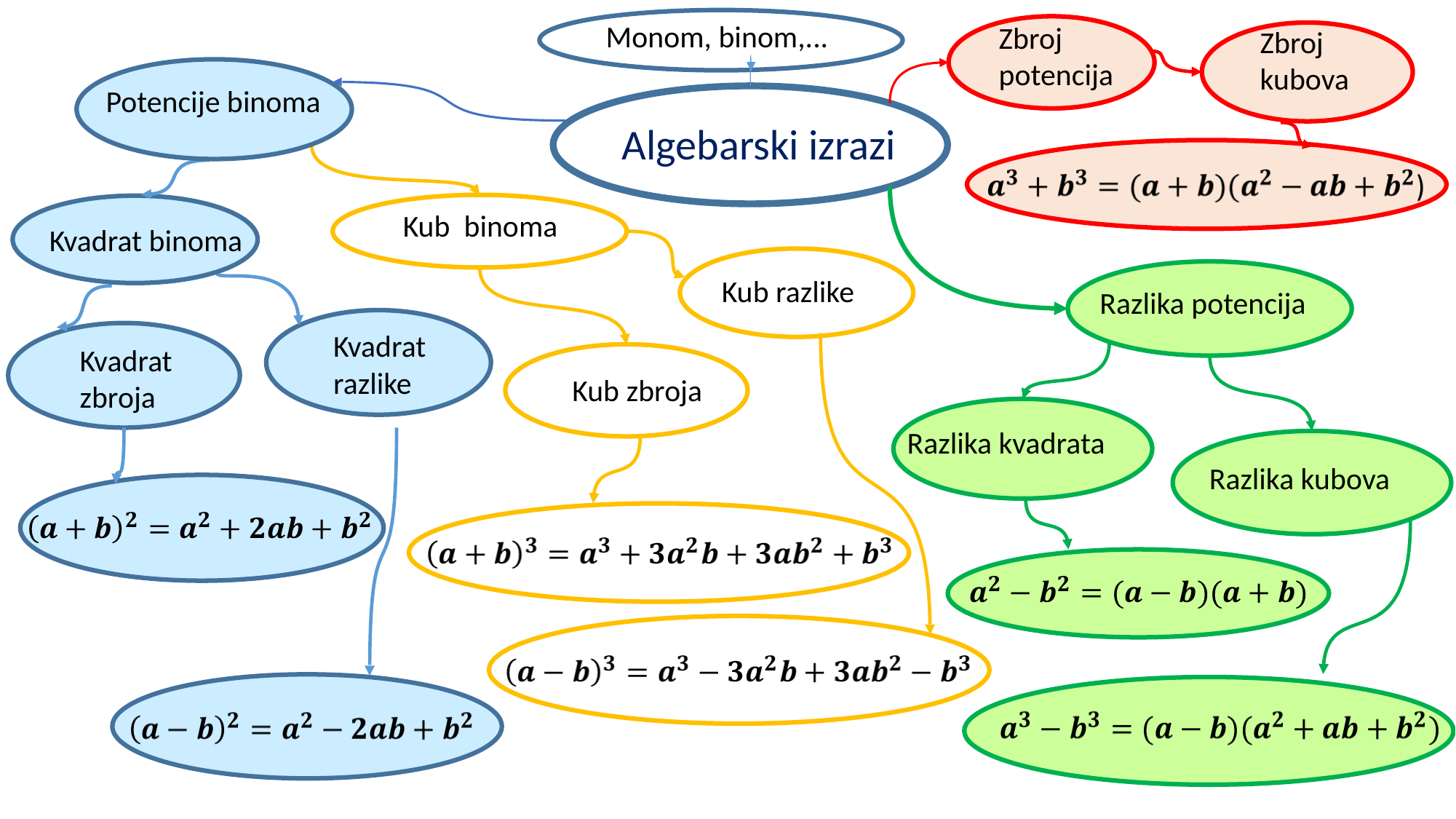

Monom, binom,...
Zbroj potencija

Zbroj
kubova

Potencije binoma

Algebarski izrazi

Kub  binoma

Kvadrat binoma

Razlika potencija

Kub razlike

Kub zbroja

Kvadrat razlike

Kvadrat
zbroja

Razlika kvadrata

Razlika kubova